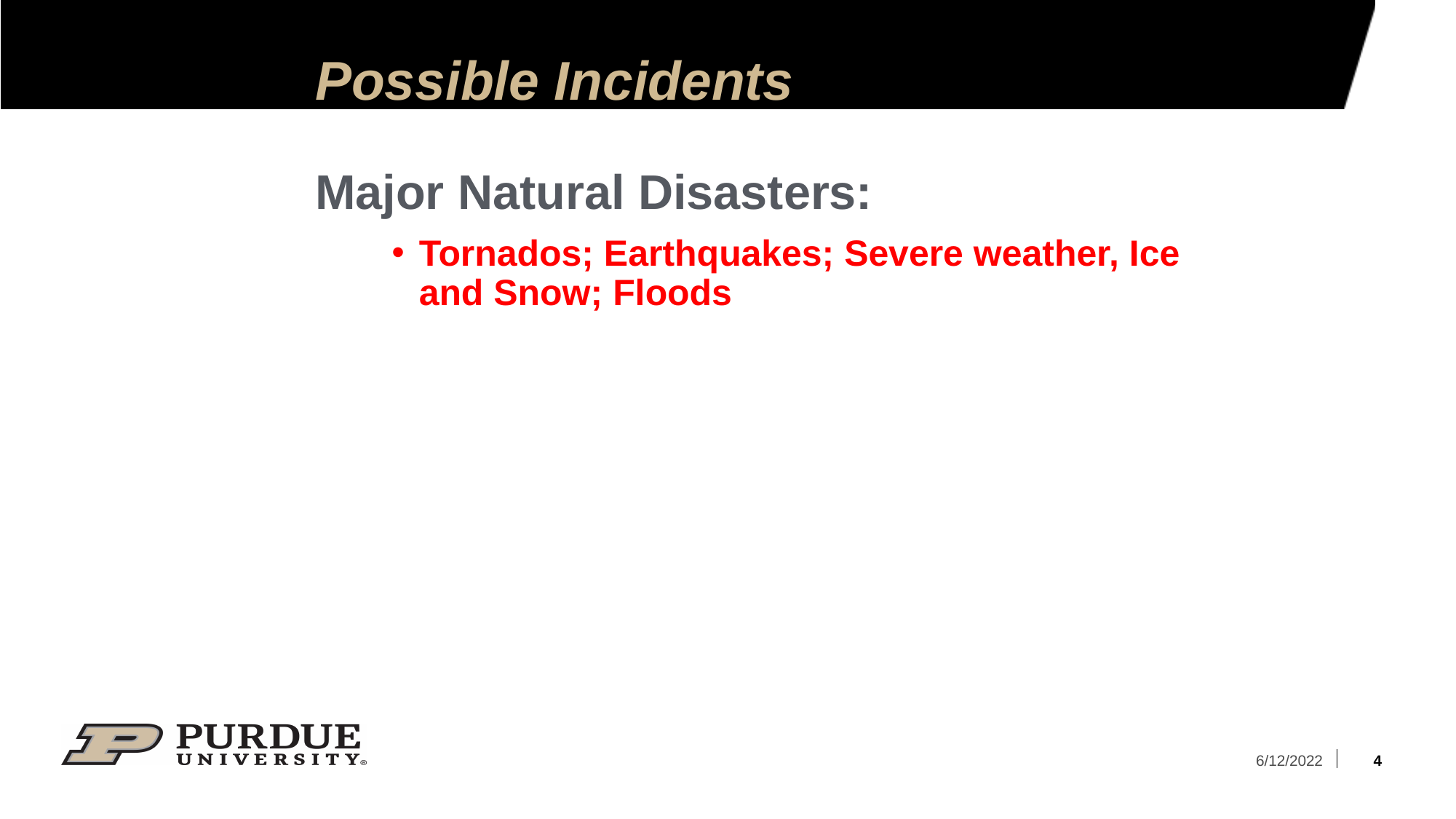

# Possible Incidents
Major Natural Disasters:
Tornados; Earthquakes; Severe weather, Ice and Snow; Floods

4
6/12/2022